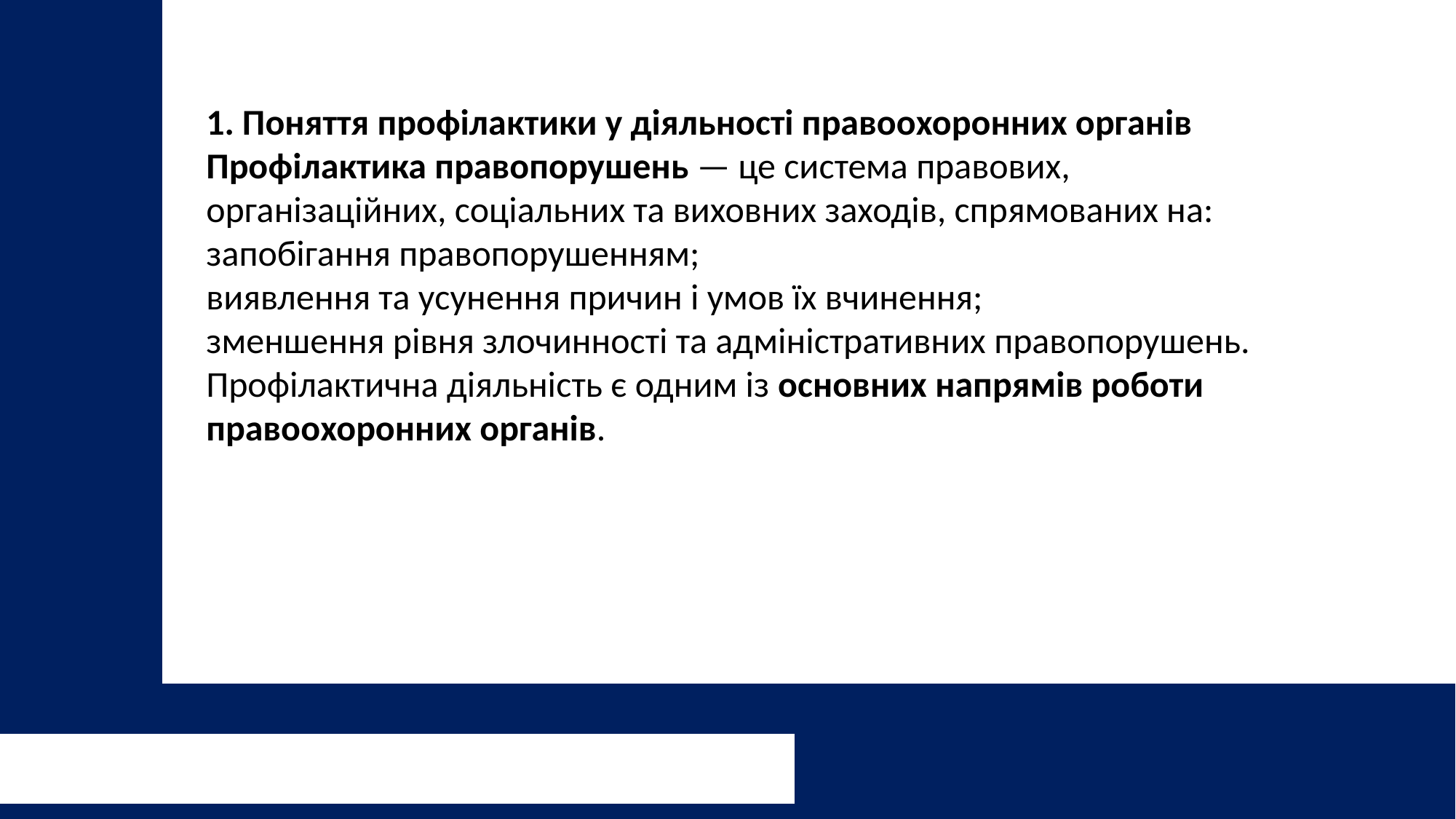

1. Поняття профілактики у діяльності правоохоронних органів
Профілактика правопорушень — це система правових, організаційних, соціальних та виховних заходів, спрямованих на:
запобігання правопорушенням;
виявлення та усунення причин і умов їх вчинення;
зменшення рівня злочинності та адміністративних правопорушень.
Профілактична діяльність є одним із основних напрямів роботи правоохоронних органів.